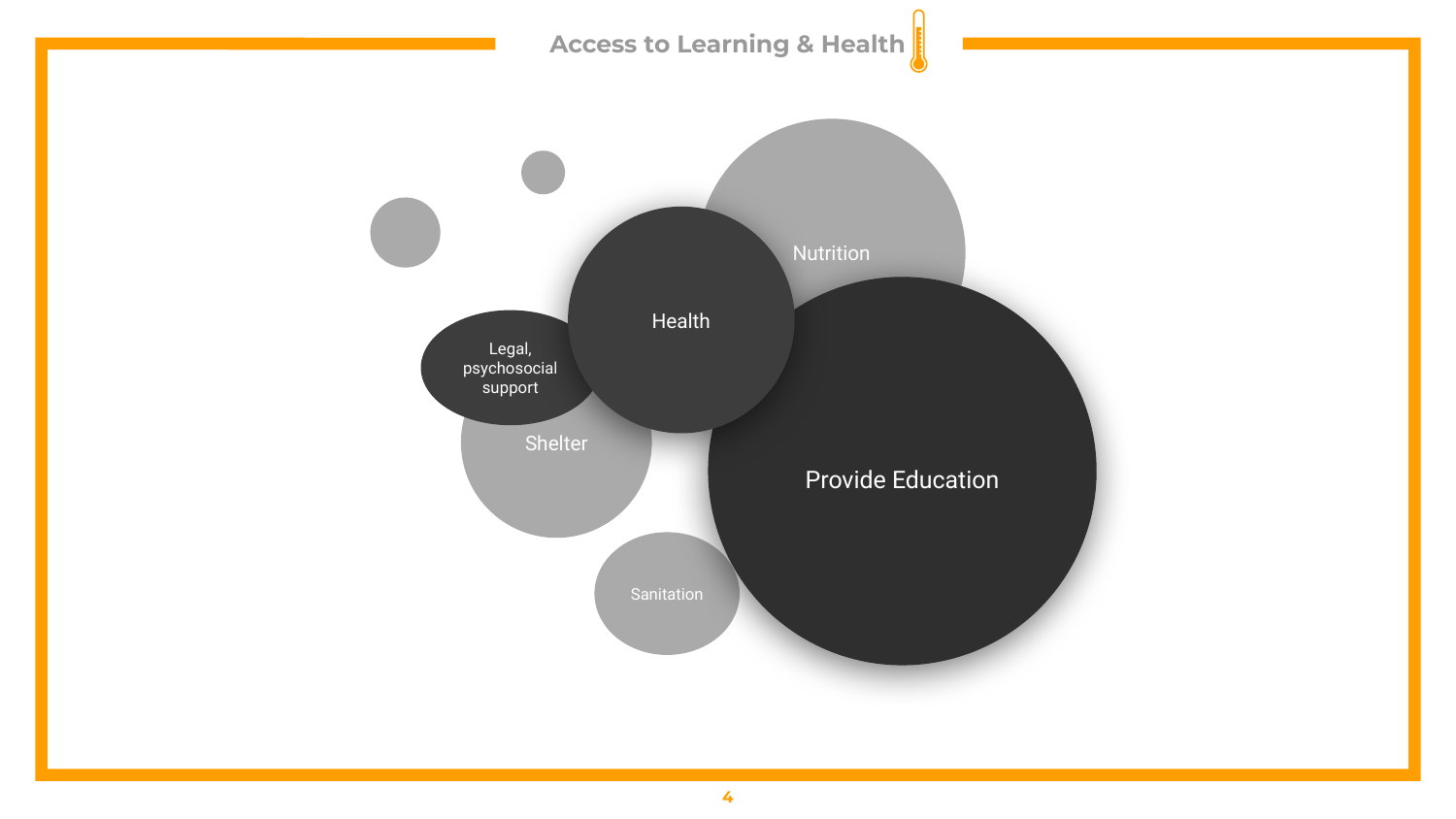

# Access to Learning & Health
Nutrition

Legal, psychosocial support
Shelter
Sanitation

Health

Provide Education
4